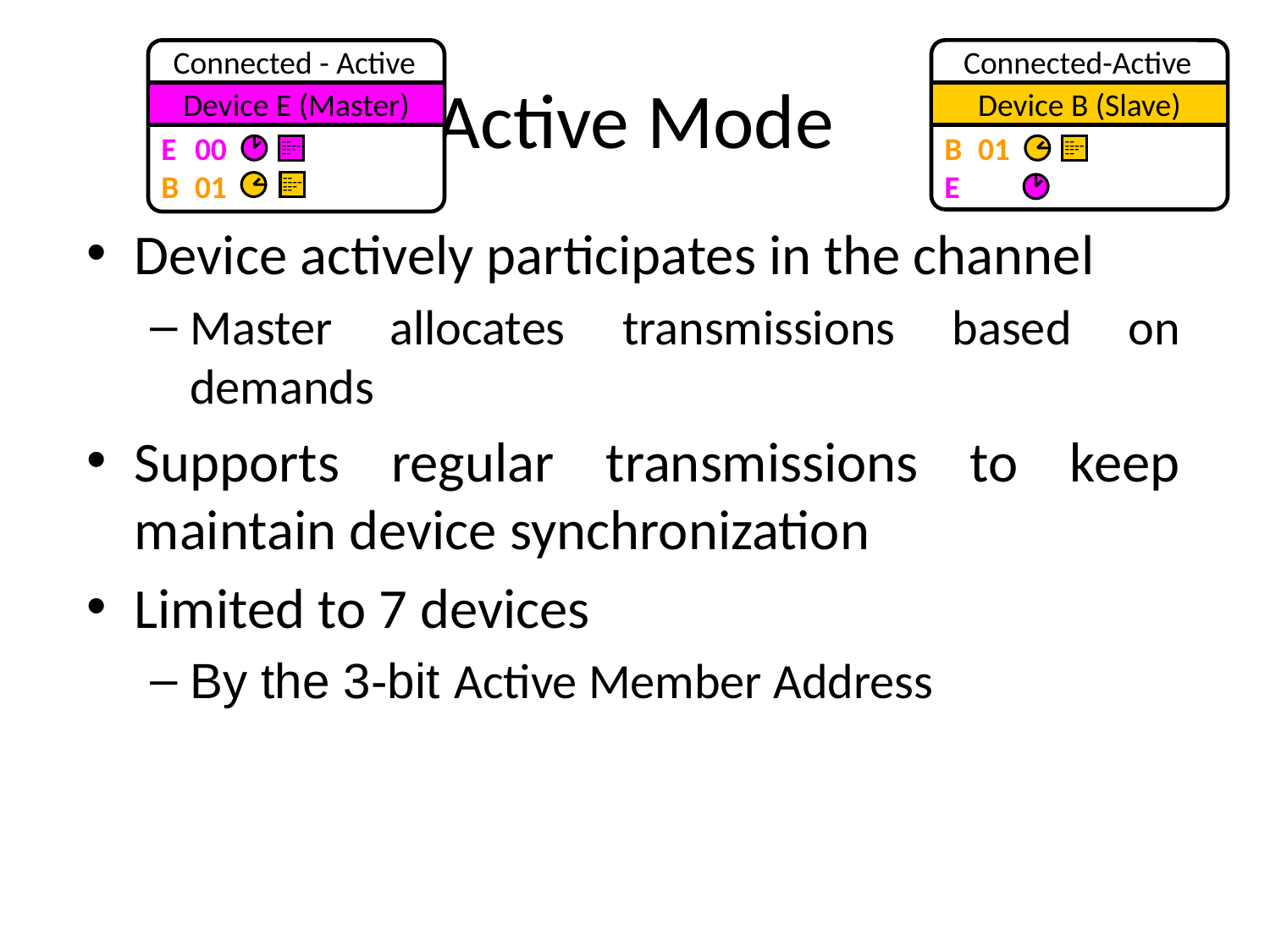

# Active Mode

Connected - Active

Connected-Active
Device E (Master)
Device B (Slave)
E
B
00
01
B
E
01

--
----
---
--

--
----
---
--
--
----
---
--

Device actively participates in the channel
Master allocates transmissions based on demands
Supports regular transmissions to keep maintain device synchronization
Limited to 7 devices
By the 3-bit Active Member Address